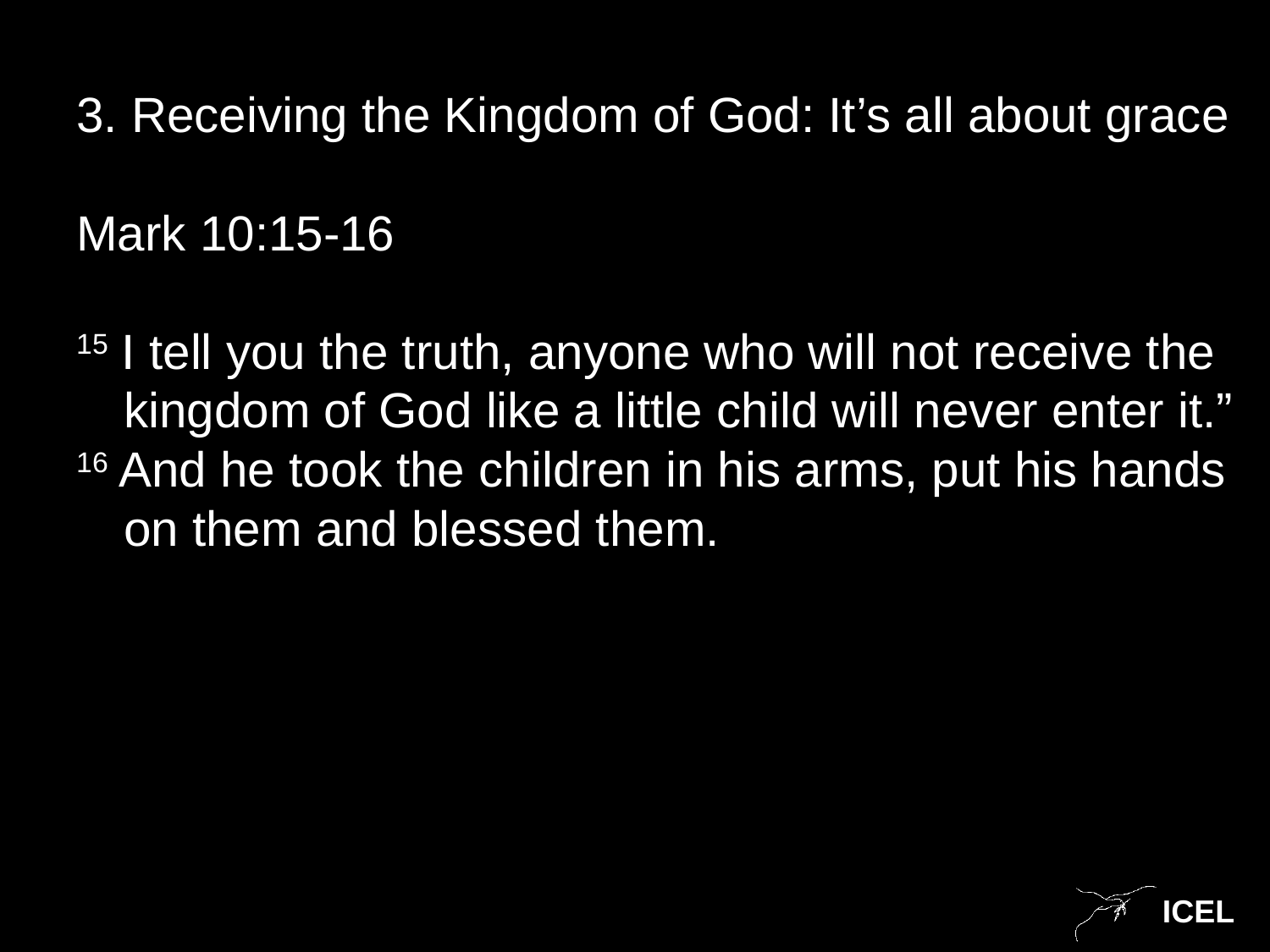

3. Receiving the Kingdom of God: It’s all about grace

Mark 10:15-16

15 I tell you the truth, anyone who will not receive the kingdom of God like a little child will never enter it.”
16 And he took the children in his arms, put his hands on them and blessed them.